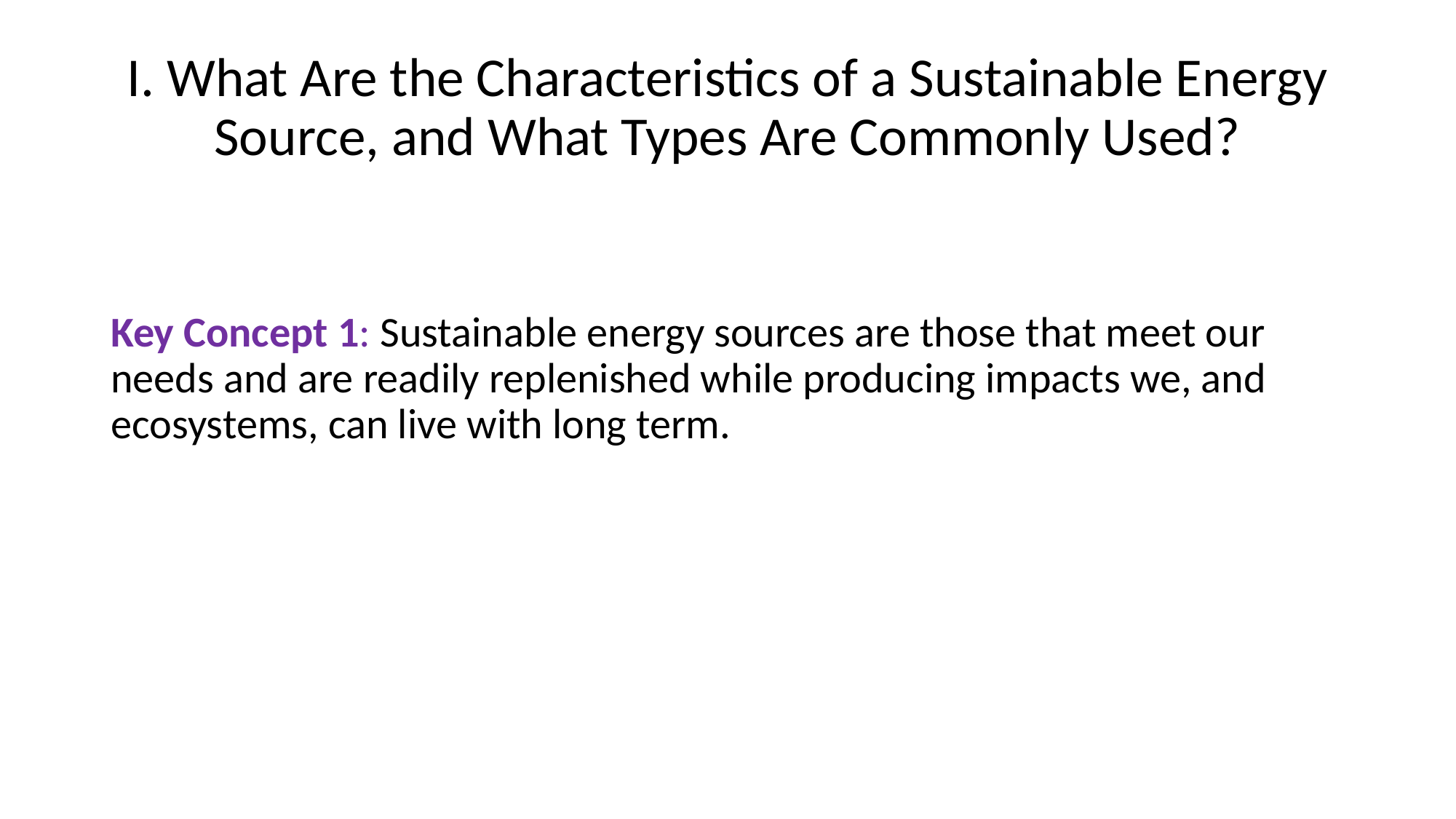

# I. What Are the Characteristics of a Sustainable Energy Source, and What Types Are Commonly Used?
Key Concept 1: Sustainable energy sources are those that meet our needs and are readily replenished while producing impacts we, and ecosystems, can live with long term.